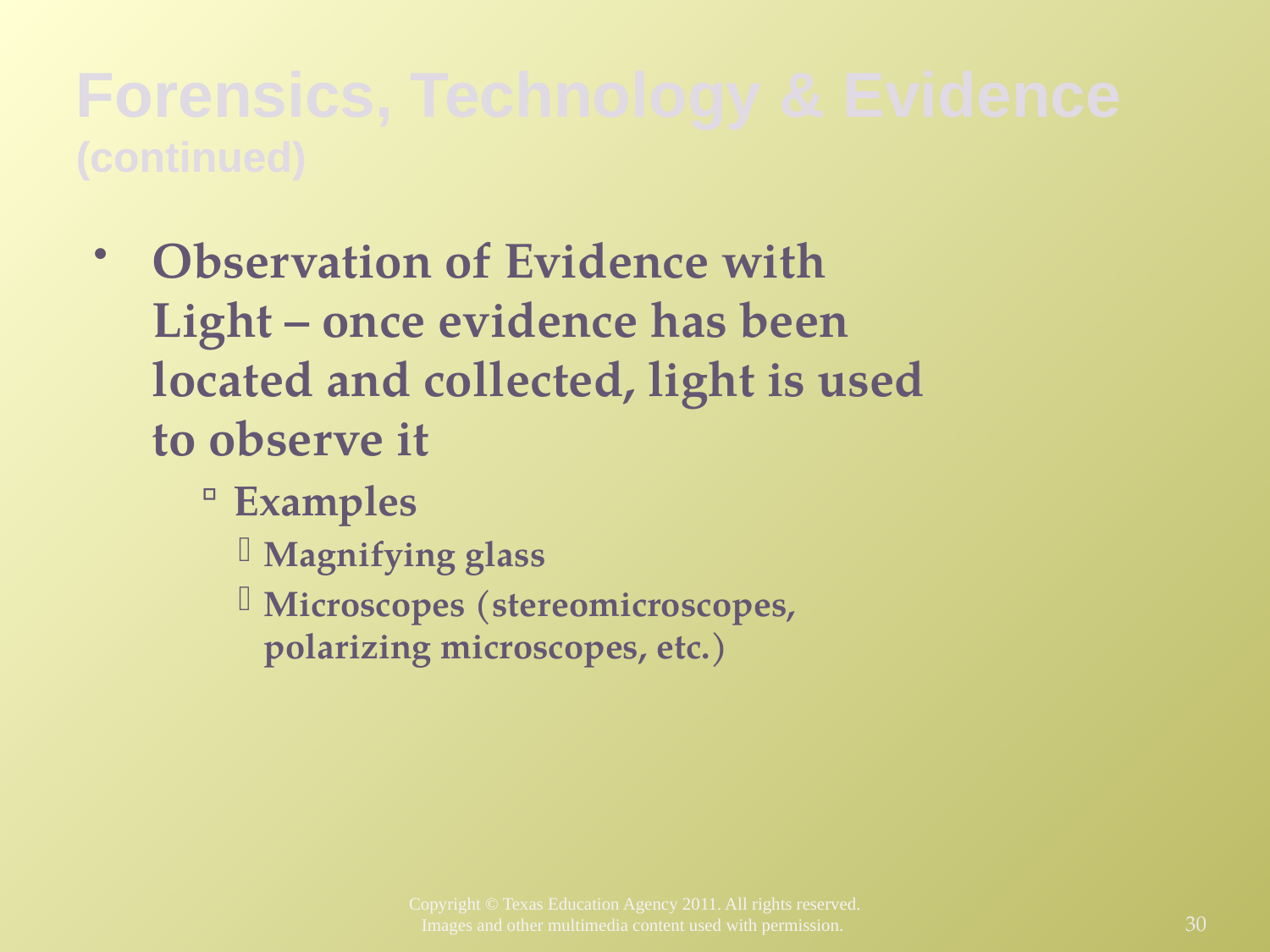

# Forensics, Technology & Evidence (continued)
Observation of Evidence with Light – once evidence has been located and collected, light is used to observe it
Examples
Magnifying glass
Microscopes (stereomicroscopes, polarizing microscopes, etc.)

30